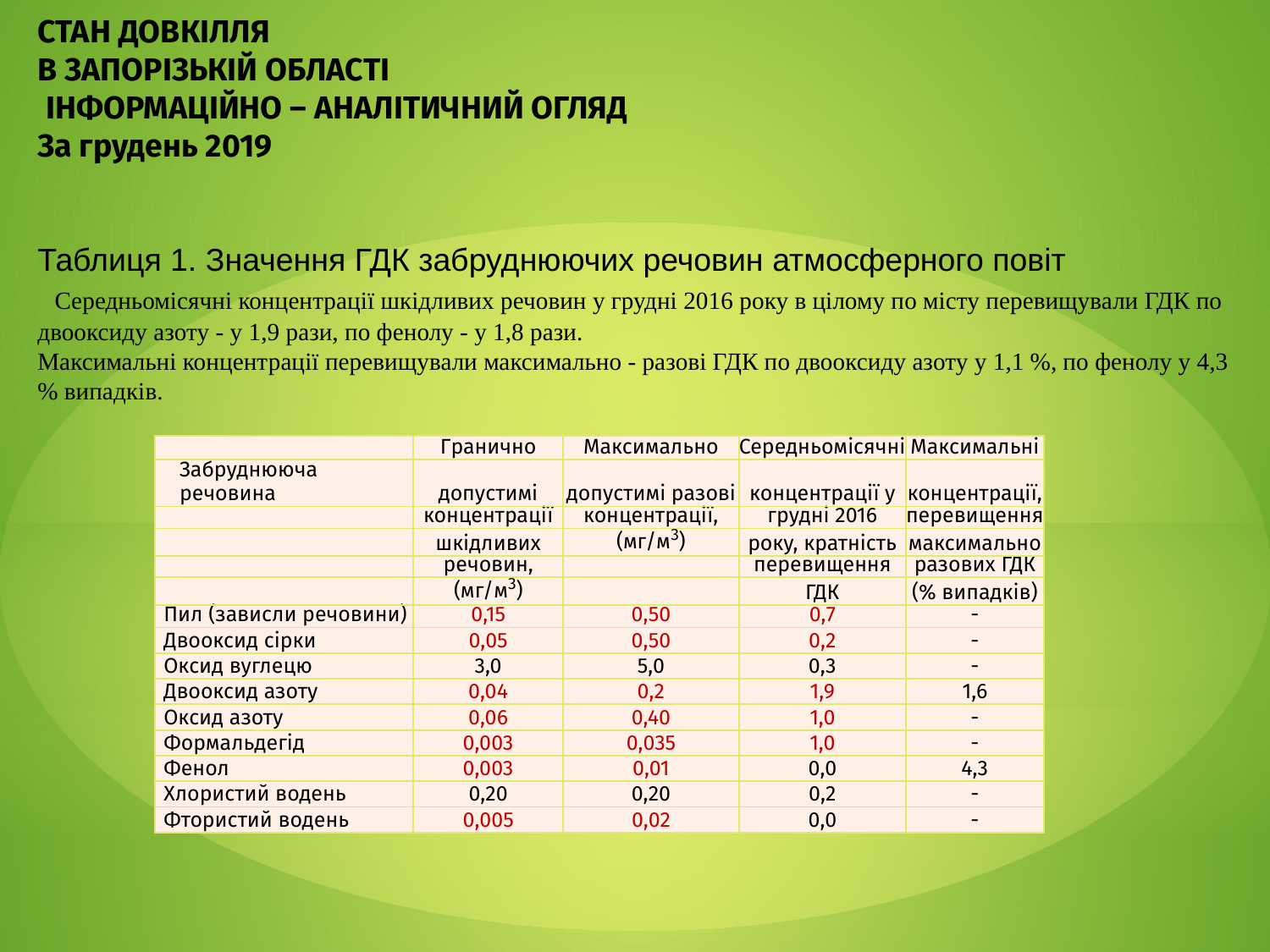

СТАН ДОВКІЛЛЯ
В ЗАПОРІЗЬКІЙ ОБЛАСТІ
 ІНФОРМАЦІЙНО – АНАЛІТИЧНИЙ ОГЛЯД
За грудень 2019

Таблиця 1. Значення ГДК забруднюючих речовин атмосферного повіт
  Середньомісячні концентрації шкідливих речовин у грудні 2016 року в цілому по місту перевищували ГДК по двооксиду азоту - у 1,9 рази, по фенолу - у 1,8 рази.
Максимальні концентрації перевищували максимально - разові ГДК по двооксиду азоту у 1,1 %, по фенолу у 4,3 % випадків.
|  | Гранично | Максимально | Середньомісячні | Максимальні |
| --- | --- | --- | --- | --- |
| Забруднююча речовина | допустимі | допустимі разові | концентрації у | концентрації, |
|  | концентрації | концентрації, | грудні 2016 | перевищення |
|  | шкідливих | (мг/м3) | року, кратність | максимально |
|  | речовин, |  | перевищення | разових ГДК |
|  | (мг/м3) |  | ГДК | (% випадків) |
| Пил (зависли речовини) | 0,15 | 0,50 | 0,7 | - |
| Двооксид сірки | 0,05 | 0,50 | 0,2 | - |
| Оксид вуглецю | 3,0 | 5,0 | 0,3 | - |
| Двооксид азоту | 0,04 | 0,2 | 1,9 | 1,6 |
| Оксид азоту | 0,06 | 0,40 | 1,0 | - |
| Формальдегід | 0,003 | 0,035 | 1,0 | - |
| Фенол | 0,003 | 0,01 | 0,0 | 4,3 |
| Хлористий водень | 0,20 | 0,20 | 0,2 | - |
| Фтористий водень | 0,005 | 0,02 | 0,0 | - |